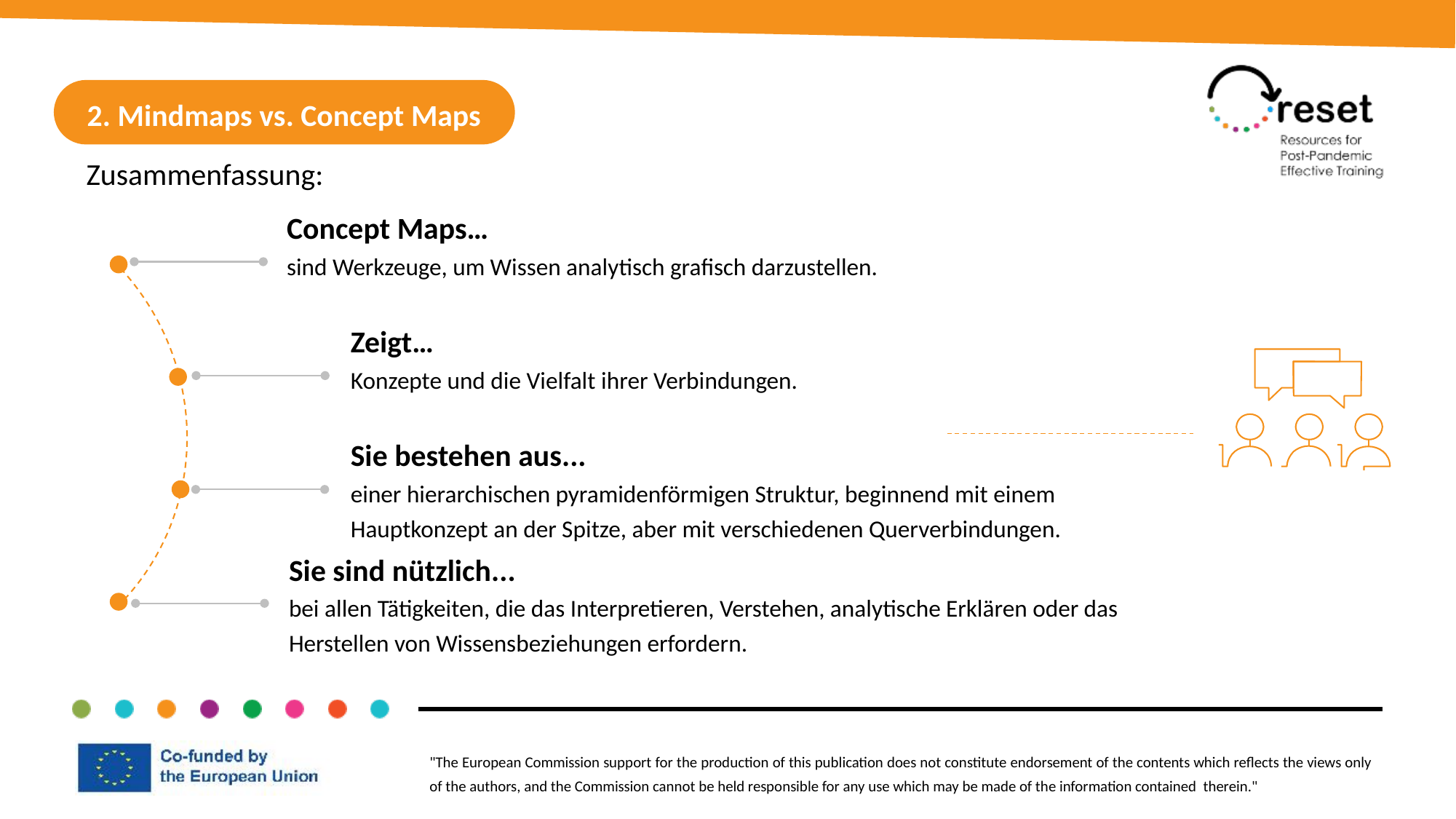

2. Mindmaps vs. Concept Maps
Zusammenfassung:

Concept Maps…
sind Werkzeuge, um Wissen analytisch grafisch darzustellen.

Zeigt…
Konzepte und die Vielfalt ihrer Verbindungen.

Sie bestehen aus...
einer hierarchischen pyramidenförmigen Struktur, beginnend mit einem Hauptkonzept an der Spitze, aber mit verschiedenen Querverbindungen.

Sie sind nützlich...
bei allen Tätigkeiten, die das Interpretieren, Verstehen, analytische Erklären oder das Herstellen von Wissensbeziehungen erfordern.